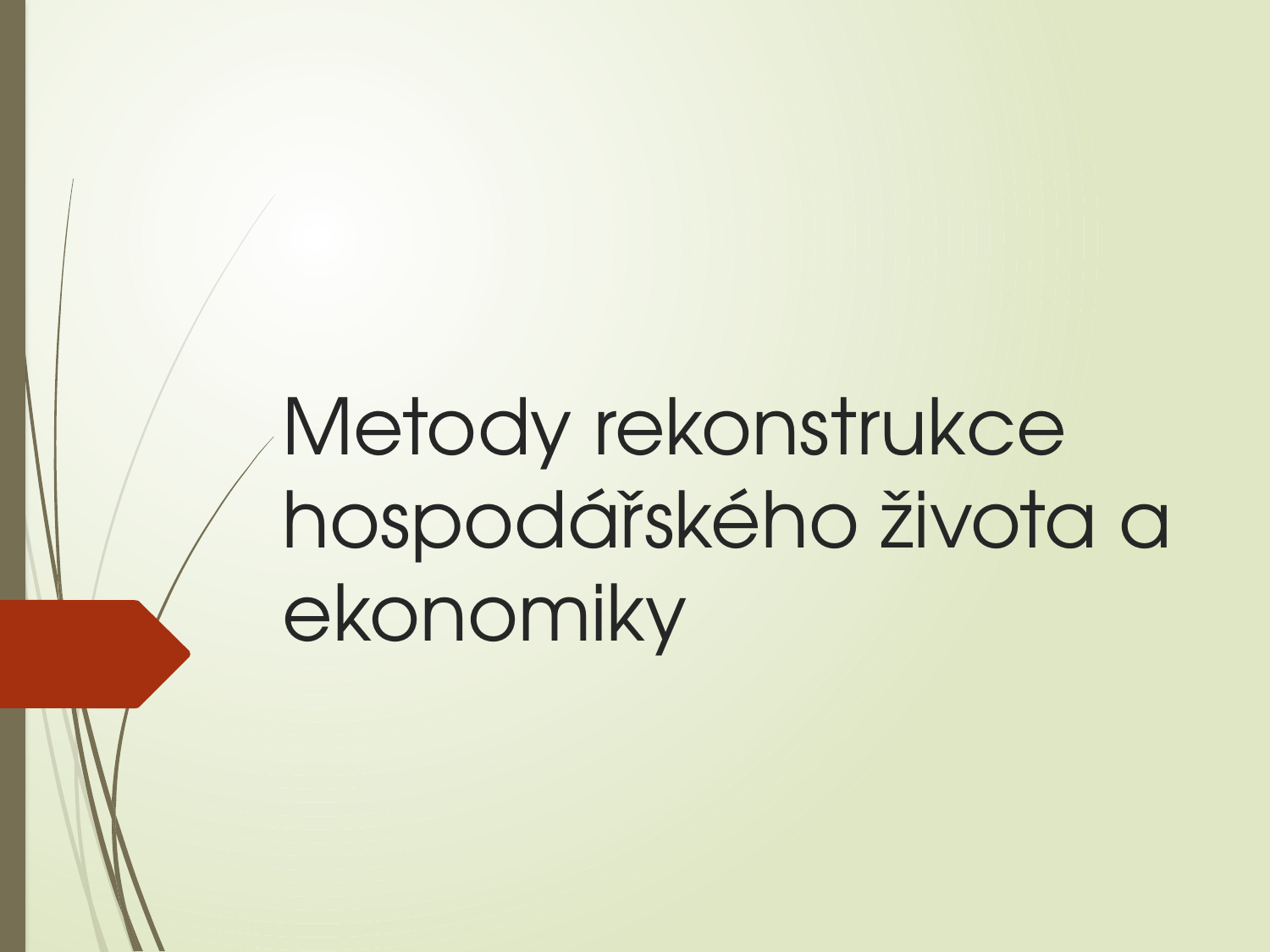

# Metody rekonstrukce hospodářského života a ekonomiky